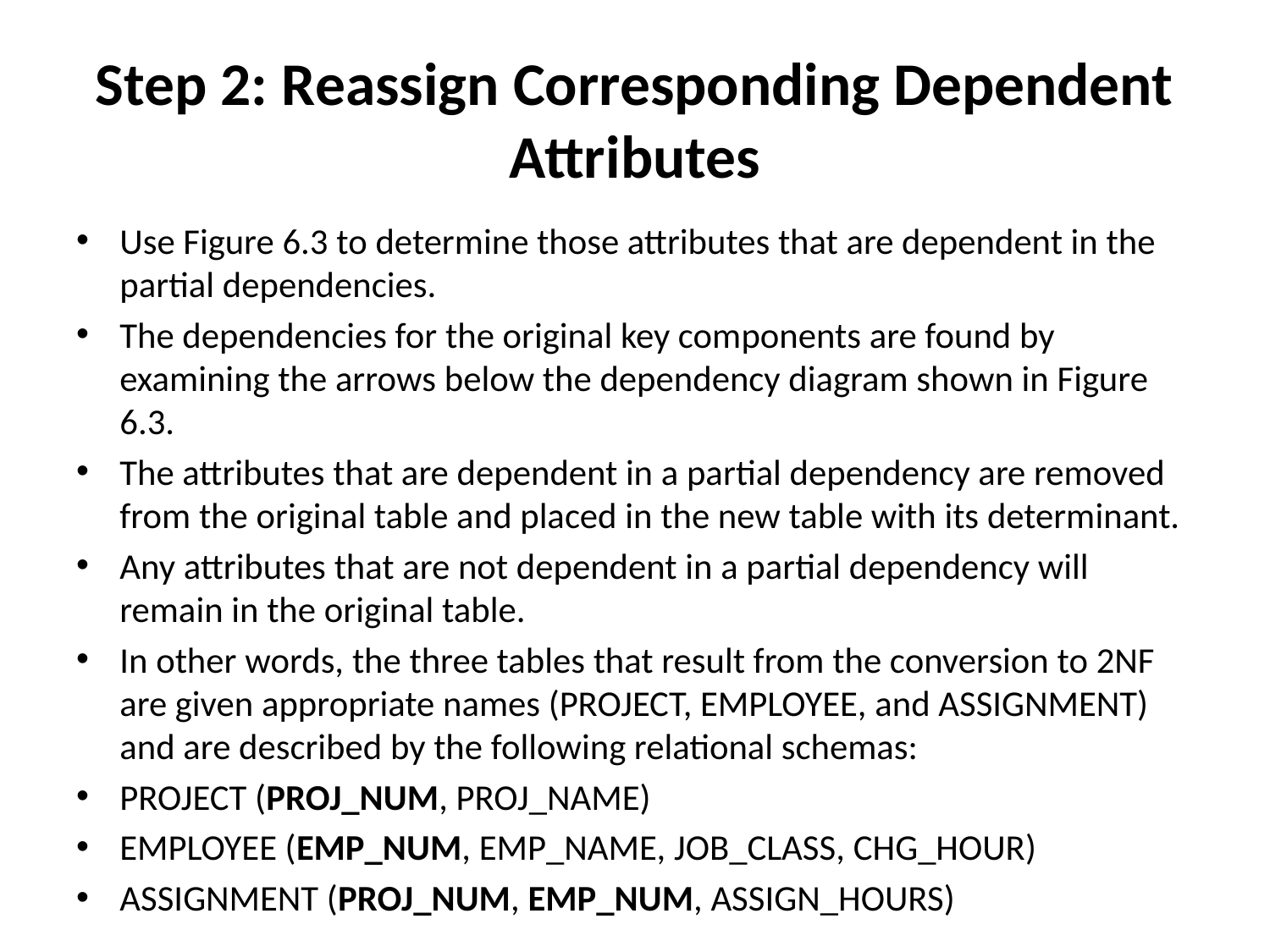

# Step 2: Reassign Corresponding Dependent Attributes
Use Figure 6.3 to determine those attributes that are dependent in the partial dependencies.
The dependencies for the original key components are found by examining the arrows below the dependency diagram shown in Figure 6.3.
The attributes that are dependent in a partial dependency are removed from the original table and placed in the new table with its determinant.
Any attributes that are not dependent in a partial dependency will remain in the original table.
In other words, the three tables that result from the conversion to 2NF are given appropriate names (PROJECT, EMPLOYEE, and ASSIGNMENT) and are described by the following relational schemas:
PROJECT (PROJ_NUM, PROJ_NAME)
EMPLOYEE (EMP_NUM, EMP_NAME, JOB_CLASS, CHG_HOUR)
ASSIGNMENT (PROJ_NUM, EMP_NUM, ASSIGN_HOURS)